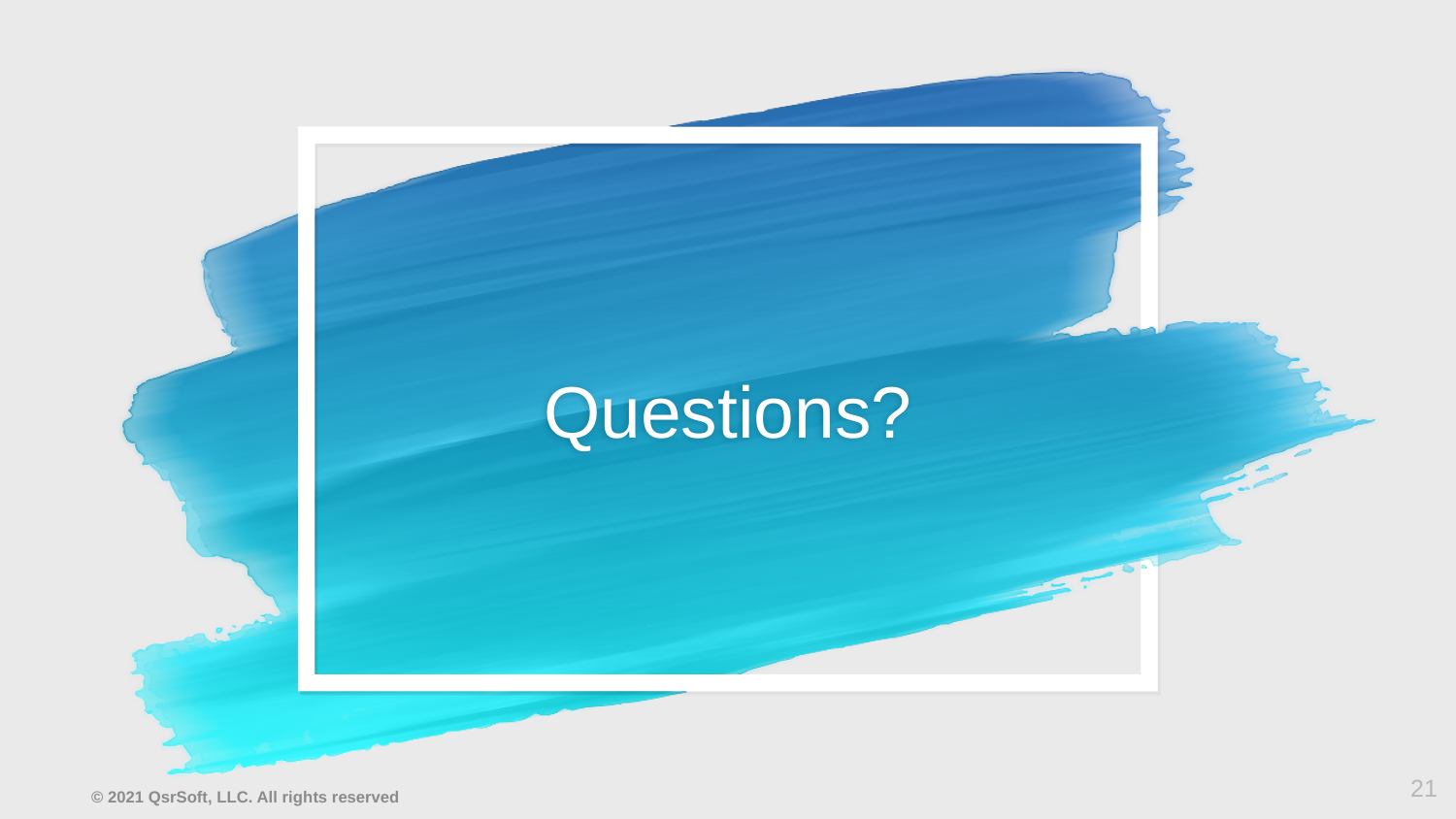

# Questions?
21
© 2021 QsrSoft, LLC. All rights reserved